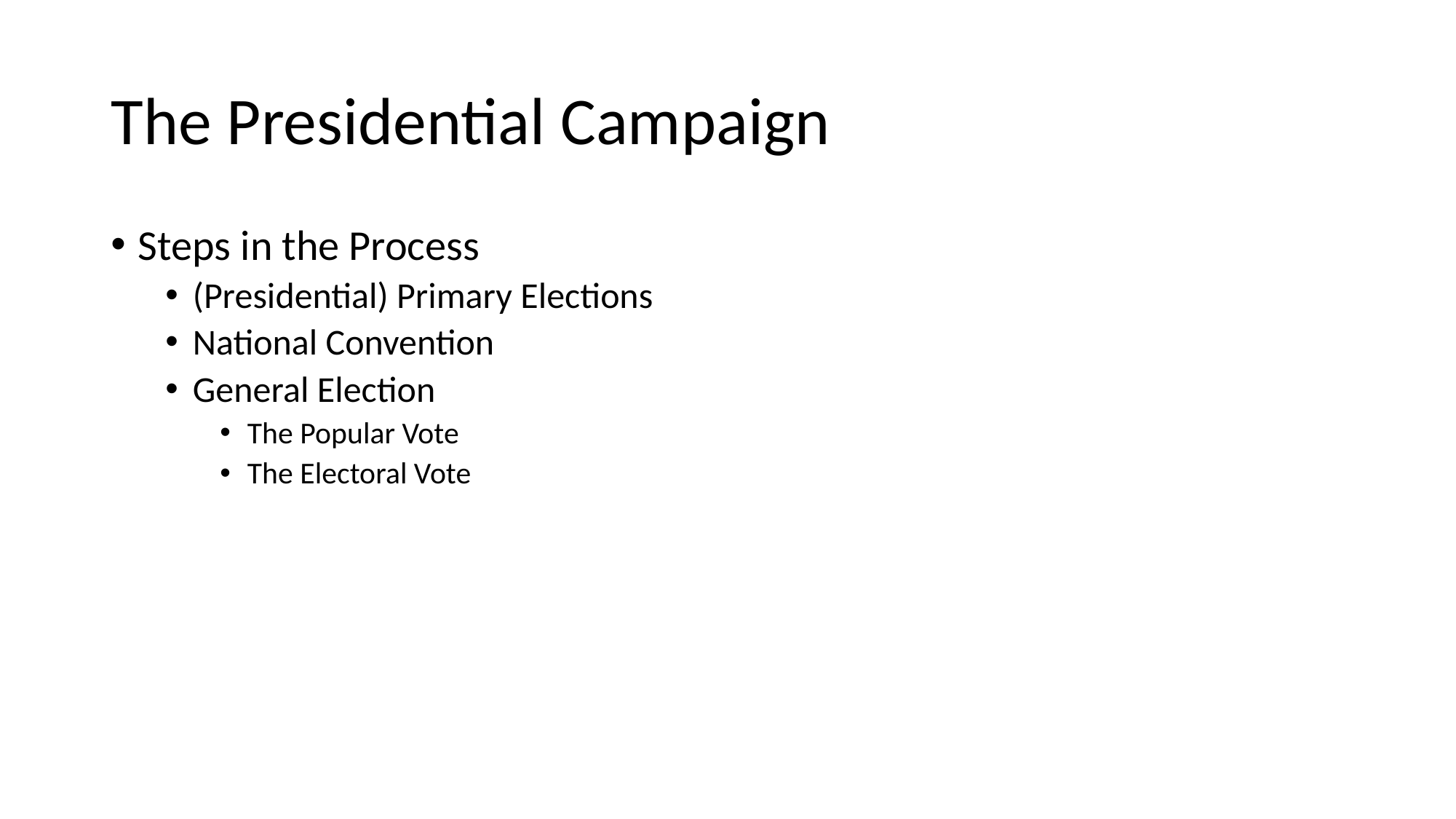

# The Presidential Campaign
Steps in the Process
(Presidential) Primary Elections
National Convention
General Election
The Popular Vote
The Electoral Vote